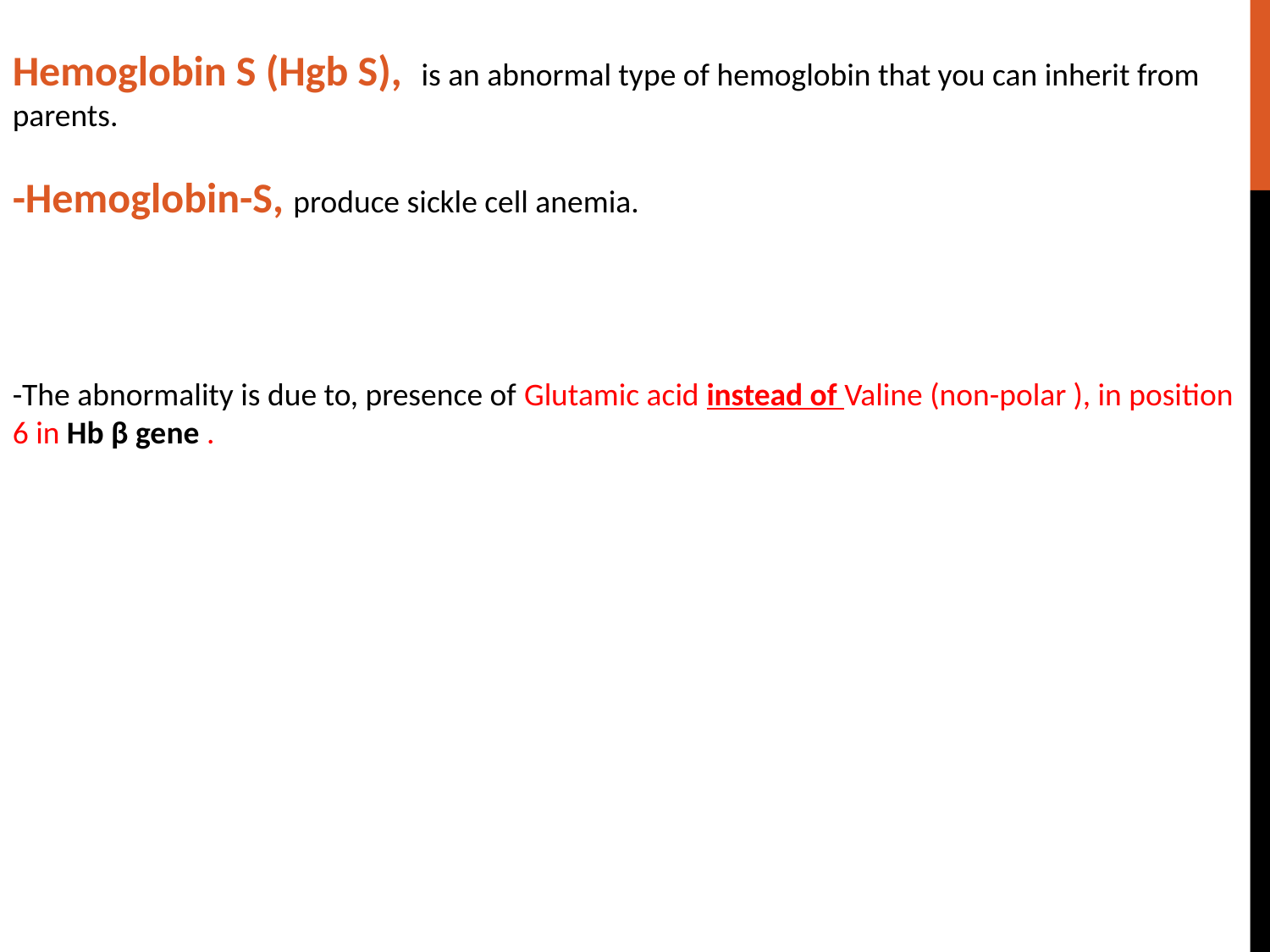

Hemoglobin S (Hgb S),  is an abnormal type of hemoglobin that you can inherit from parents.

-Hemoglobin-S, produce sickle cell anemia.

-The abnormality is due to, presence of Glutamic acid instead of Valine (non-polar ), in position 6 in Hb β gene .